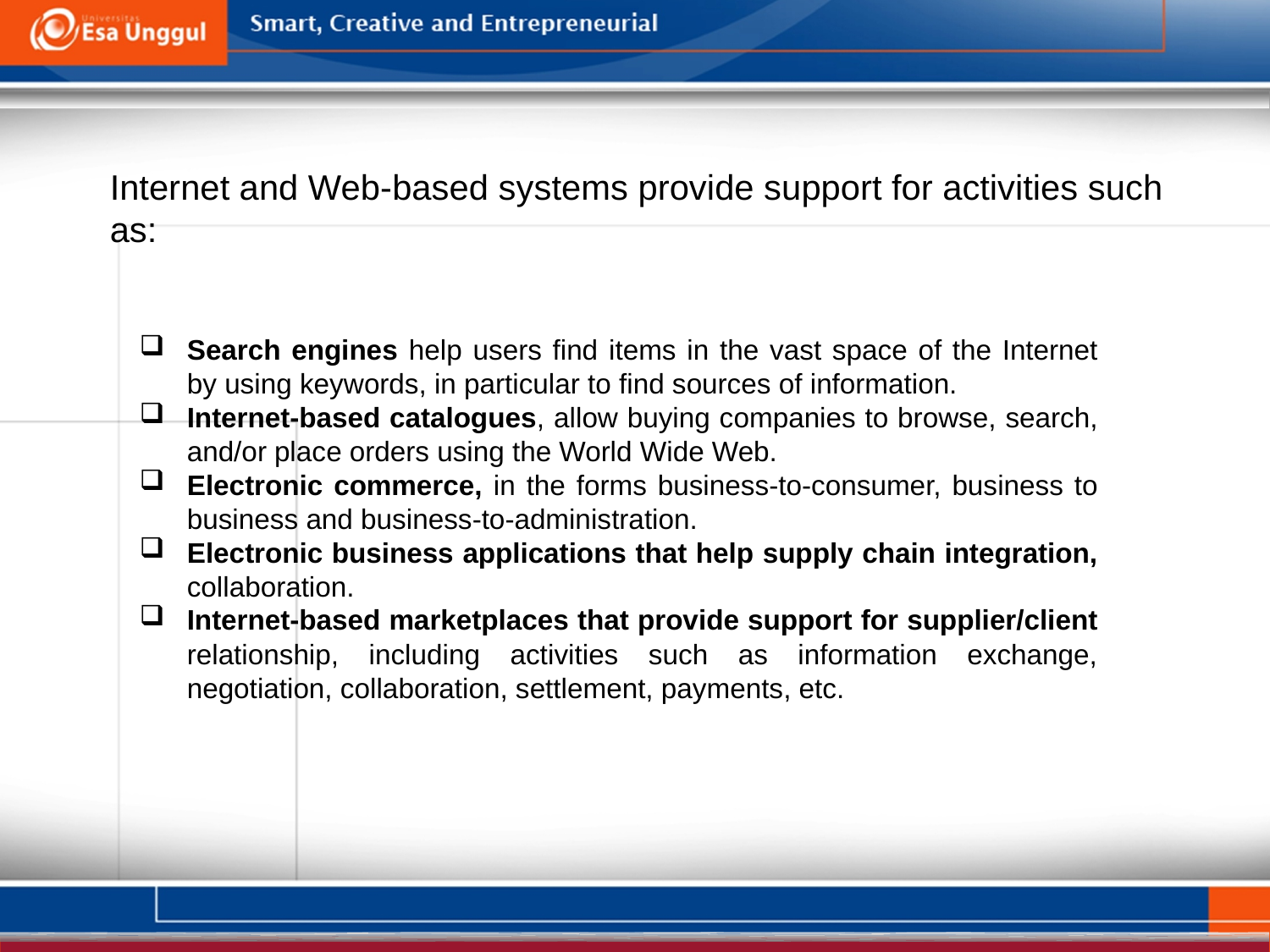

Internet and Web-based systems provide support for activities such as:

Search engines help users find items in the vast space of the Internet by using keywords, in particular to find sources of information.
Internet-based catalogues, allow buying companies to browse, search, and/or place orders using the World Wide Web.
Electronic commerce, in the forms business-to-consumer, business to business and business-to-administration.
Electronic business applications that help supply chain integration, collaboration.
Internet-based marketplaces that provide support for supplier/client relationship, including activities such as information exchange, negotiation, collaboration, settlement, payments, etc.